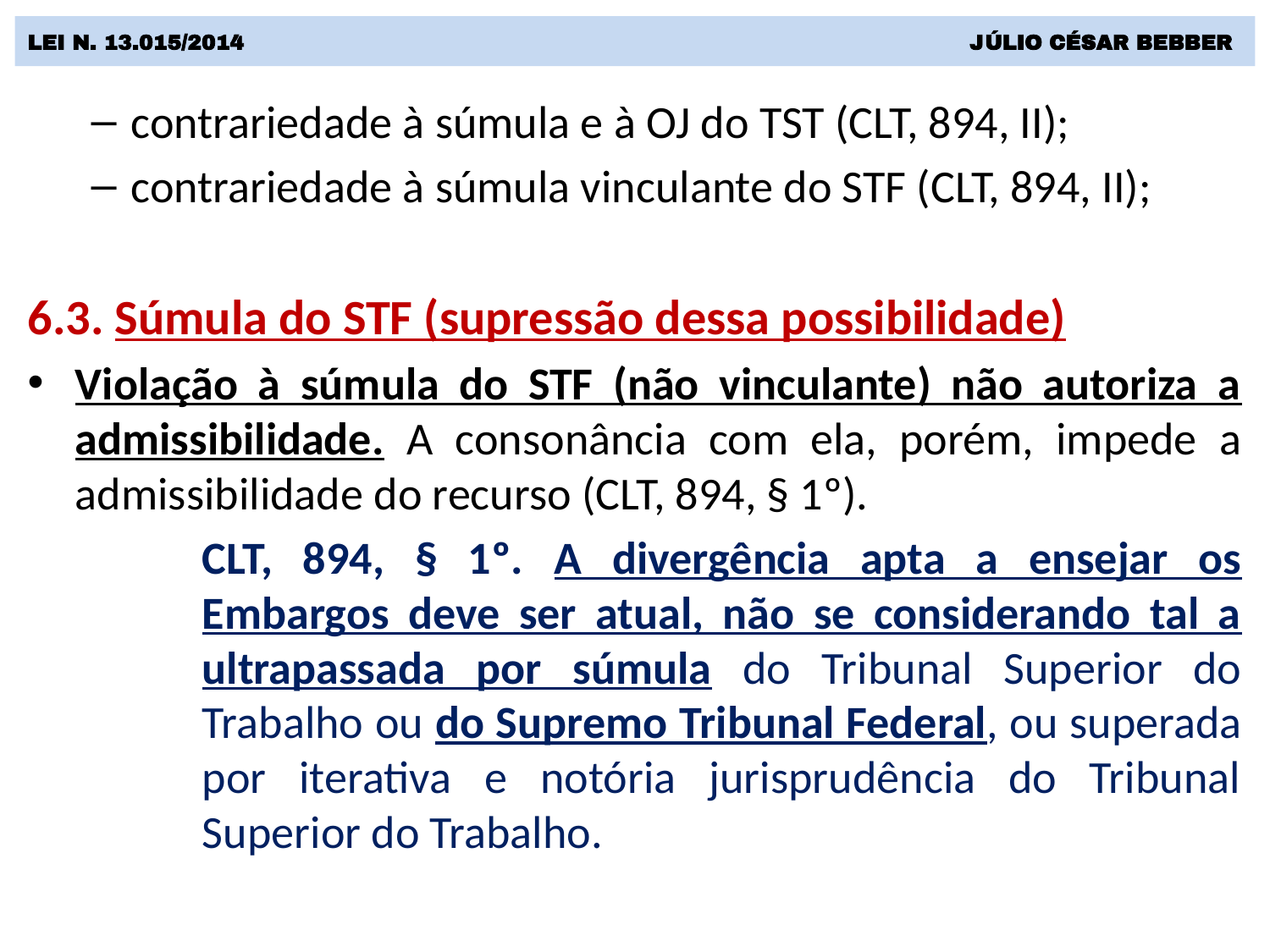

# LEI N. 13.015/2014                                                                                                        JÚLIO CÉSAR BEBBER
contrariedade à súmula e à OJ do TST (CLT, 894, II);
contrariedade à súmula vinculante do STF (CLT, 894, II);

6.3. Súmula do STF (supressão dessa possibilidade)
Violação à súmula do STF (não vinculante) não autoriza a admissibilidade. A consonância com ela, porém, impede a admissibilidade do recurso (CLT, 894, § 1º).
CLT, 894, § 1º. A divergência apta a ensejar os Embargos deve ser atual, não se considerando tal a ultrapassada por súmula do Tribunal Superior do Trabalho ou do Supremo Tribunal Federal, ou superada por iterativa e notória jurisprudência do Tribunal Superior do Trabalho.